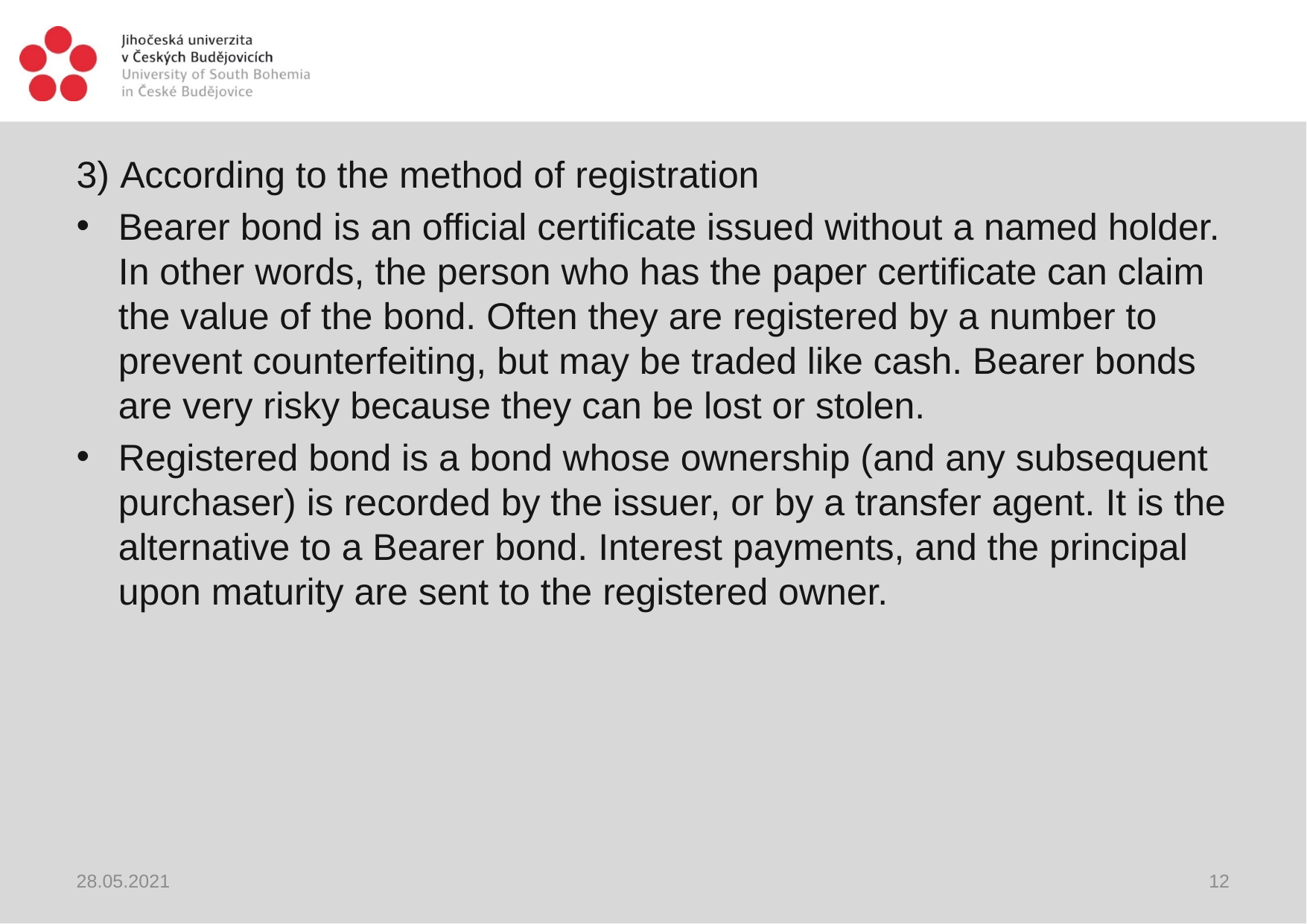

#
3) According to the method of registration
Bearer bond is an official certificate issued without a named holder. In other words, the person who has the paper certificate can claim the value of the bond. Often they are registered by a number to prevent counterfeiting, but may be traded like cash. Bearer bonds are very risky because they can be lost or stolen.
Registered bond is a bond whose ownership (and any subsequent purchaser) is recorded by the issuer, or by a transfer agent. It is the alternative to a Bearer bond. Interest payments, and the principal upon maturity are sent to the registered owner.

28.05.2021
12